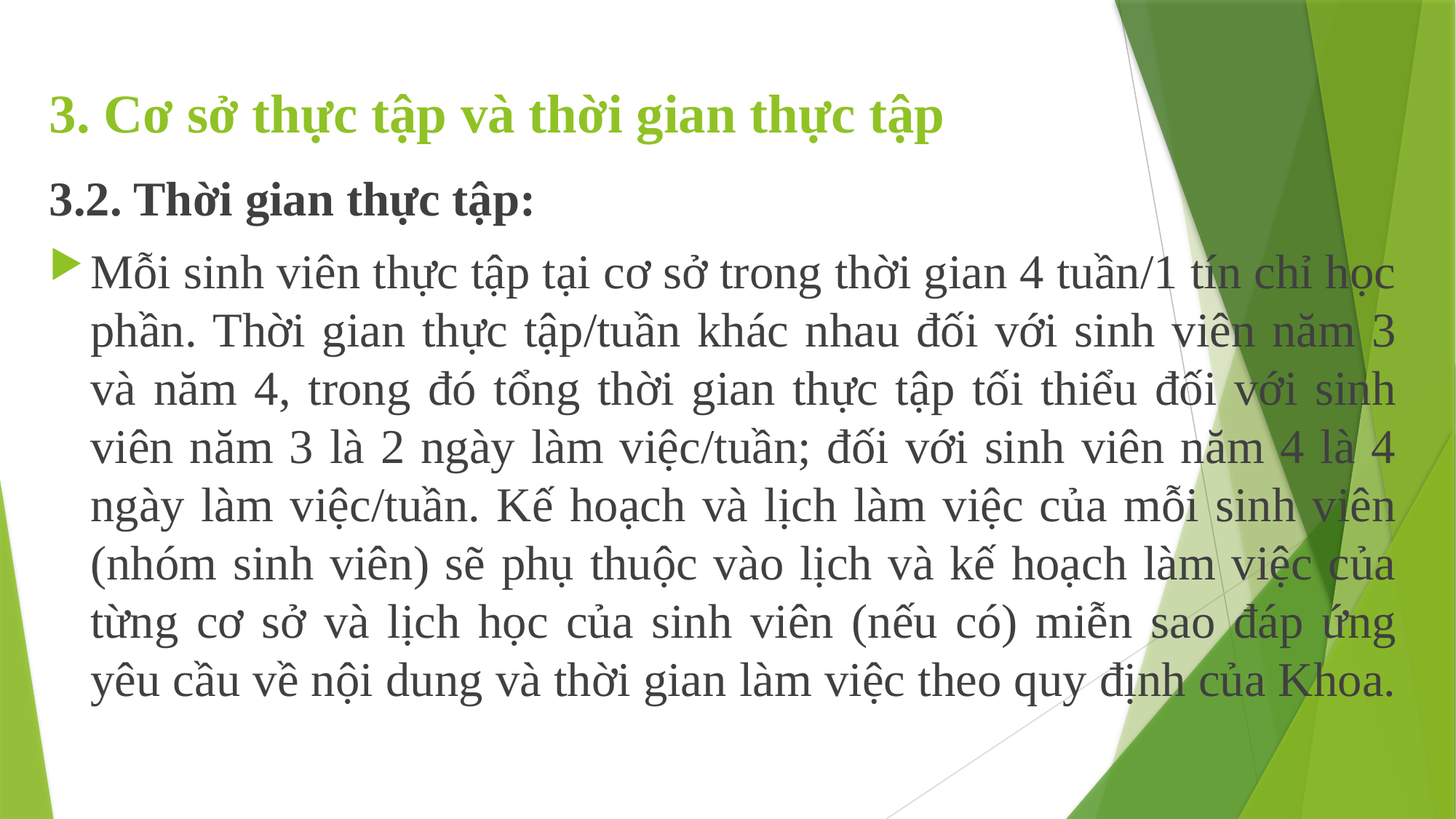

# 3. Cơ sở thực tập và thời gian thực tập
3.2. Thời gian thực tập:
Mỗi sinh viên thực tập tại cơ sở trong thời gian 4 tuần/1 tín chỉ học phần. Thời gian thực tập/tuần khác nhau đối với sinh viên năm 3 và năm 4, trong đó tổng thời gian thực tập tối thiểu đối với sinh viên năm 3 là 2 ngày làm việc/tuần; đối với sinh viên năm 4 là 4 ngày làm việc/tuần. Kế hoạch và lịch làm việc của mỗi sinh viên (nhóm sinh viên) sẽ phụ thuộc vào lịch và kế hoạch làm việc của từng cơ sở và lịch học của sinh viên (nếu có) miễn sao đáp ứng yêu cầu về nội dung và thời gian làm việc theo quy định của Khoa.